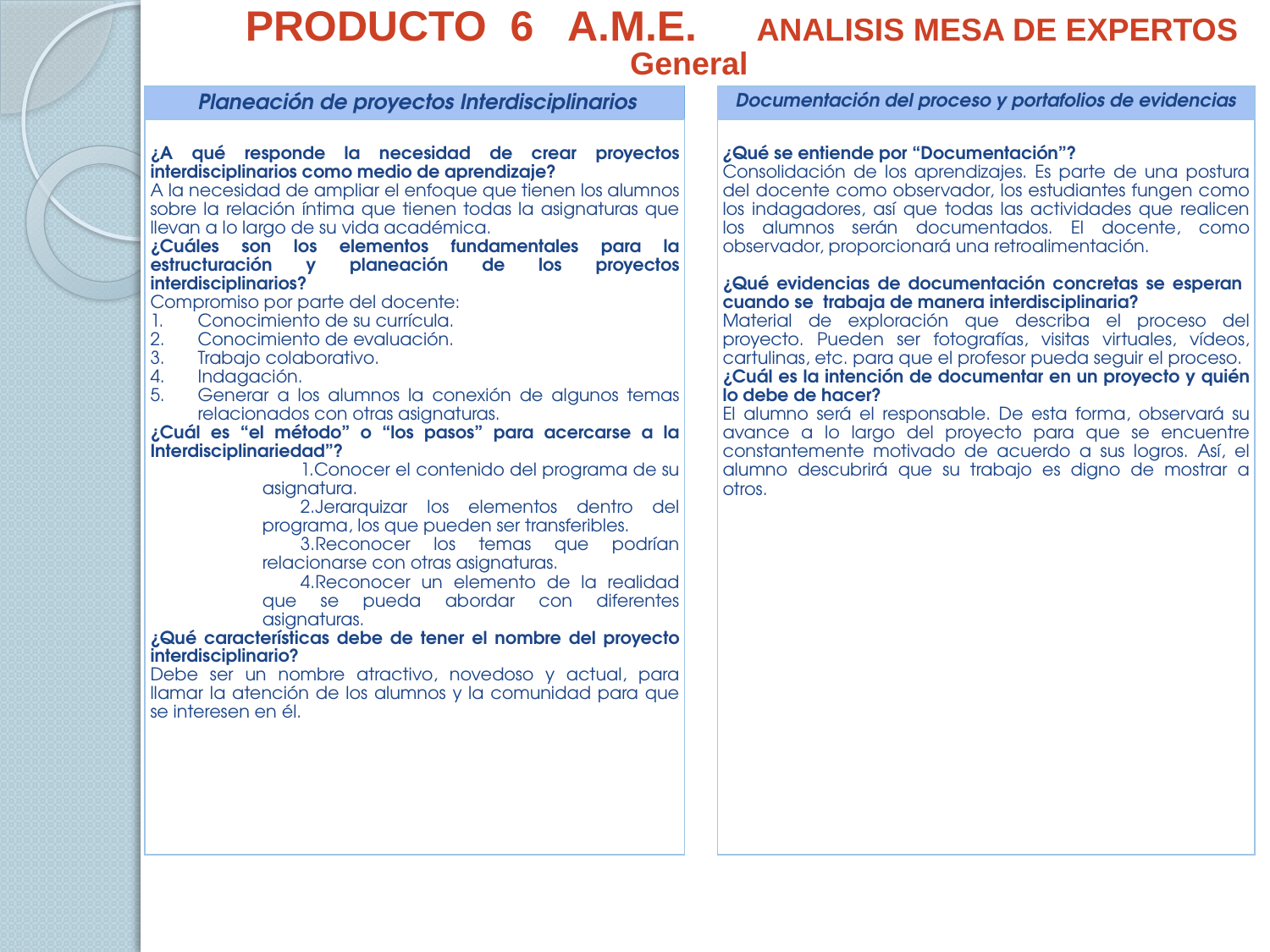

PRODUCTO  6   A.M.E.     ANALISIS MESA DE EXPERTOS
General

| Planeación de proyectos Interdisciplinarios |  | Documentación del proceso y portafolios de evidencias |
| --- | --- | --- |
| ¿A qué responde la necesidad de crear proyectos interdisciplinarios como medio de aprendizaje? A la necesidad de ampliar el enfoque que tienen los alumnos sobre la relación íntima que tienen todas la asignaturas que llevan a lo largo de su vida académica. ¿Cuáles son los elementos fundamentales para la estructuración y planeación de los proyectos interdisciplinarios? Compromiso por parte del docente: Conocimiento de su currícula. Conocimiento de evaluación. Trabajo colaborativo. Indagación. Generar a los alumnos la conexión de algunos temas relacionados con otras asignaturas. ¿Cuál es “el método” o “los pasos” para acercarse a la Interdisciplinariedad”? Conocer el contenido del programa de su asignatura. Jerarquizar los elementos dentro del programa, los que pueden ser transferibles. Reconocer los temas que podrían relacionarse con otras asignaturas. Reconocer un elemento de la realidad que se pueda abordar con diferentes asignaturas. ¿Qué características debe de tener el nombre del proyecto interdisciplinario? Debe ser un nombre atractivo, novedoso y actual, para llamar la atención de los alumnos y la comunidad para que se interesen en él. |  | ¿Qué se entiende por “Documentación”? Consolidación de los aprendizajes. Es parte de una postura del docente como observador, los estudiantes fungen como los indagadores, así que todas las actividades que realicen los alumnos serán documentados. El docente, como observador, proporcionará una retroalimentación. ¿Qué evidencias de documentación concretas se esperan cuando se trabaja de manera interdisciplinaria? Material de exploración que describa el proceso del proyecto. Pueden ser fotografías, visitas virtuales, vídeos, cartulinas, etc. para que el profesor pueda seguir el proceso. ¿Cuál es la intención de documentar en un proyecto y quién lo debe de hacer? El alumno será el responsable. De esta forma, observará su avance a lo largo del proyecto para que se encuentre constantemente motivado de acuerdo a sus logros. Así, el alumno descubrirá que su trabajo es digno de mostrar a otros. |